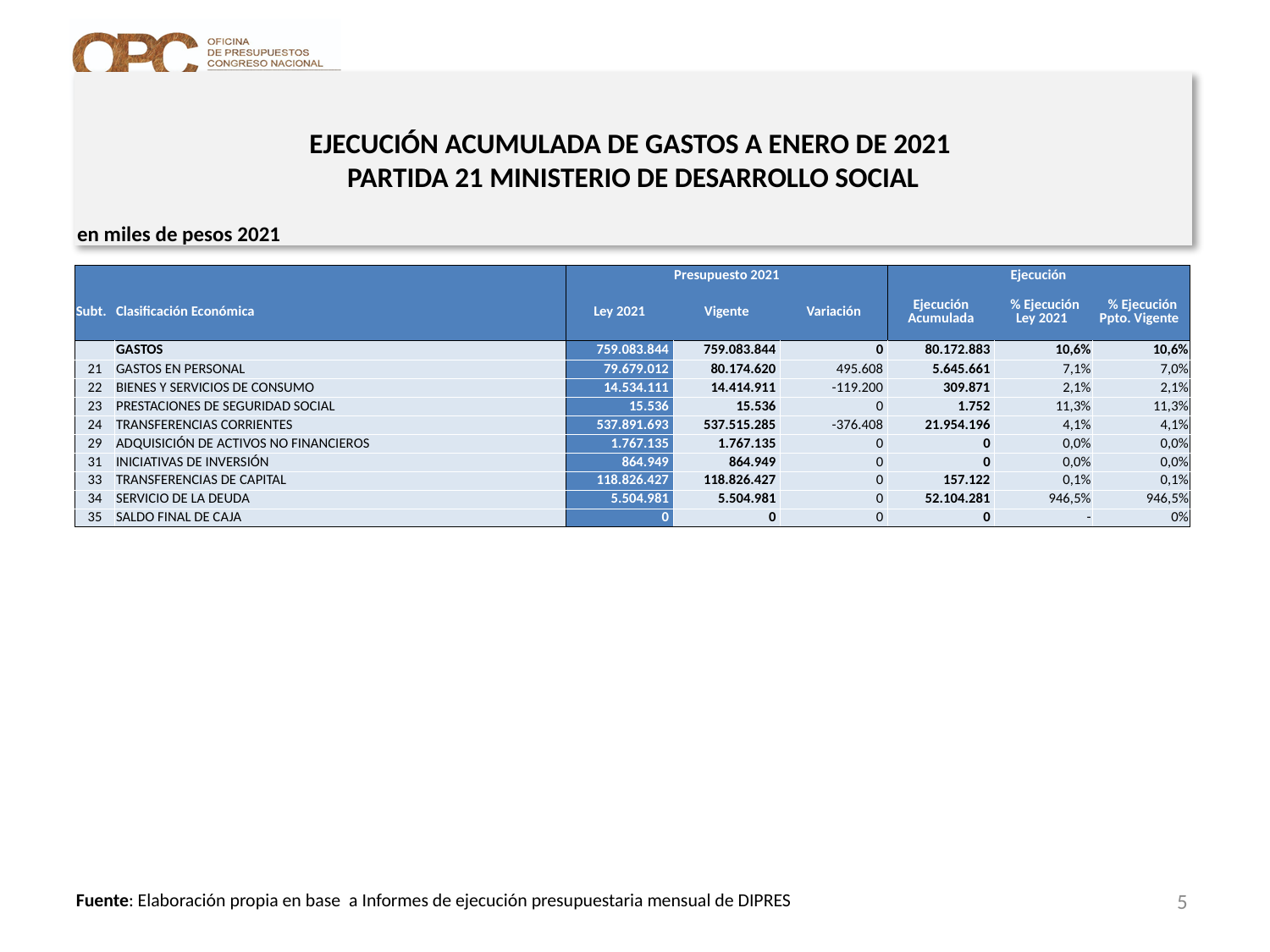

# EJECUCIÓN ACUMULADA DE GASTOS A ENERO DE 2021 PARTIDA 21 MINISTERIO DE DESARROLLO SOCIAL
en miles de pesos 2021
|  |  | Presupuesto 2021 |  |  | Ejecución |  |  |
| --- | --- | --- | --- | --- | --- | --- | --- |
| Subt. | Clasificación Económica | Ley 2021 | Vigente | Variación | Ejecución Acumulada | % Ejecución Ley 2021 | % Ejecución Ppto. Vigente |
|  | GASTOS | 759.083.844 | 759.083.844 | 0 | 80.172.883 | 10,6% | 10,6% |
| 21 | GASTOS EN PERSONAL | 79.679.012 | 80.174.620 | 495.608 | 5.645.661 | 7,1% | 7,0% |
| 22 | BIENES Y SERVICIOS DE CONSUMO | 14.534.111 | 14.414.911 | -119.200 | 309.871 | 2,1% | 2,1% |
| 23 | PRESTACIONES DE SEGURIDAD SOCIAL | 15.536 | 15.536 | 0 | 1.752 | 11,3% | 11,3% |
| 24 | TRANSFERENCIAS CORRIENTES | 537.891.693 | 537.515.285 | -376.408 | 21.954.196 | 4,1% | 4,1% |
| 29 | ADQUISICIÓN DE ACTIVOS NO FINANCIEROS | 1.767.135 | 1.767.135 | 0 | 0 | 0,0% | 0,0% |
| 31 | INICIATIVAS DE INVERSIÓN | 864.949 | 864.949 | 0 | 0 | 0,0% | 0,0% |
| 33 | TRANSFERENCIAS DE CAPITAL | 118.826.427 | 118.826.427 | 0 | 157.122 | 0,1% | 0,1% |
| 34 | SERVICIO DE LA DEUDA | 5.504.981 | 5.504.981 | 0 | 52.104.281 | 946,5% | 946,5% |
| 35 | SALDO FINAL DE CAJA | 0 | 0 | 0 | 0 | - | 0% |
5